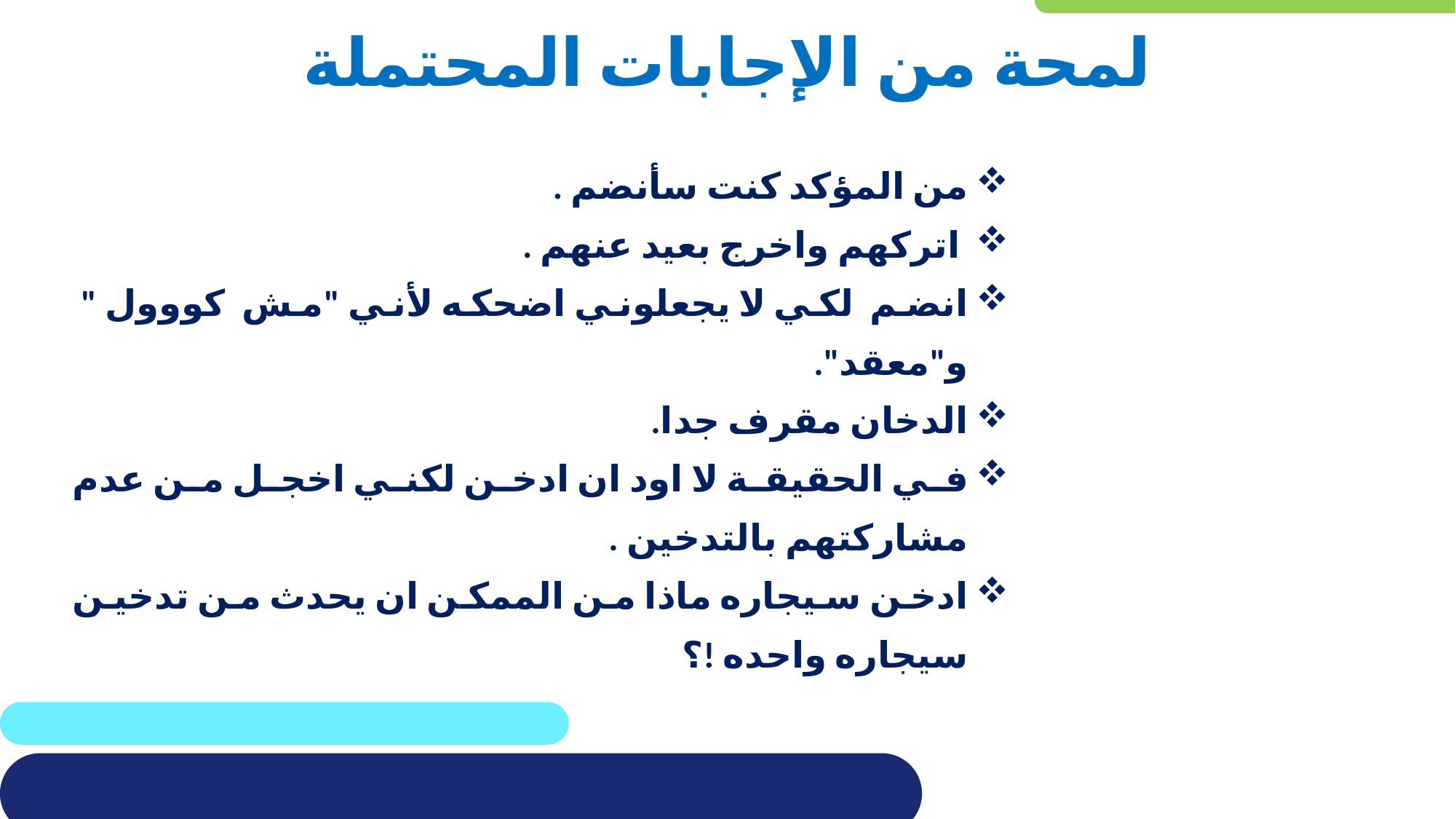

# لمحة من الإجابات المحتملة
من المؤكد كنت سأنضم .
 اتركهم واخرج بعيد عنهم .
انضم  لكي لا يجعلوني اضحكه لأني "مش  كووول "  و"معقد".
الدخان مقرف جدا.
في الحقيقة لا اود ان ادخن لكني اخجل من عدم مشاركتهم بالتدخين .
ادخن سيجاره ماذا من الممكن ان يحدث من تدخين سيجاره واحده !؟